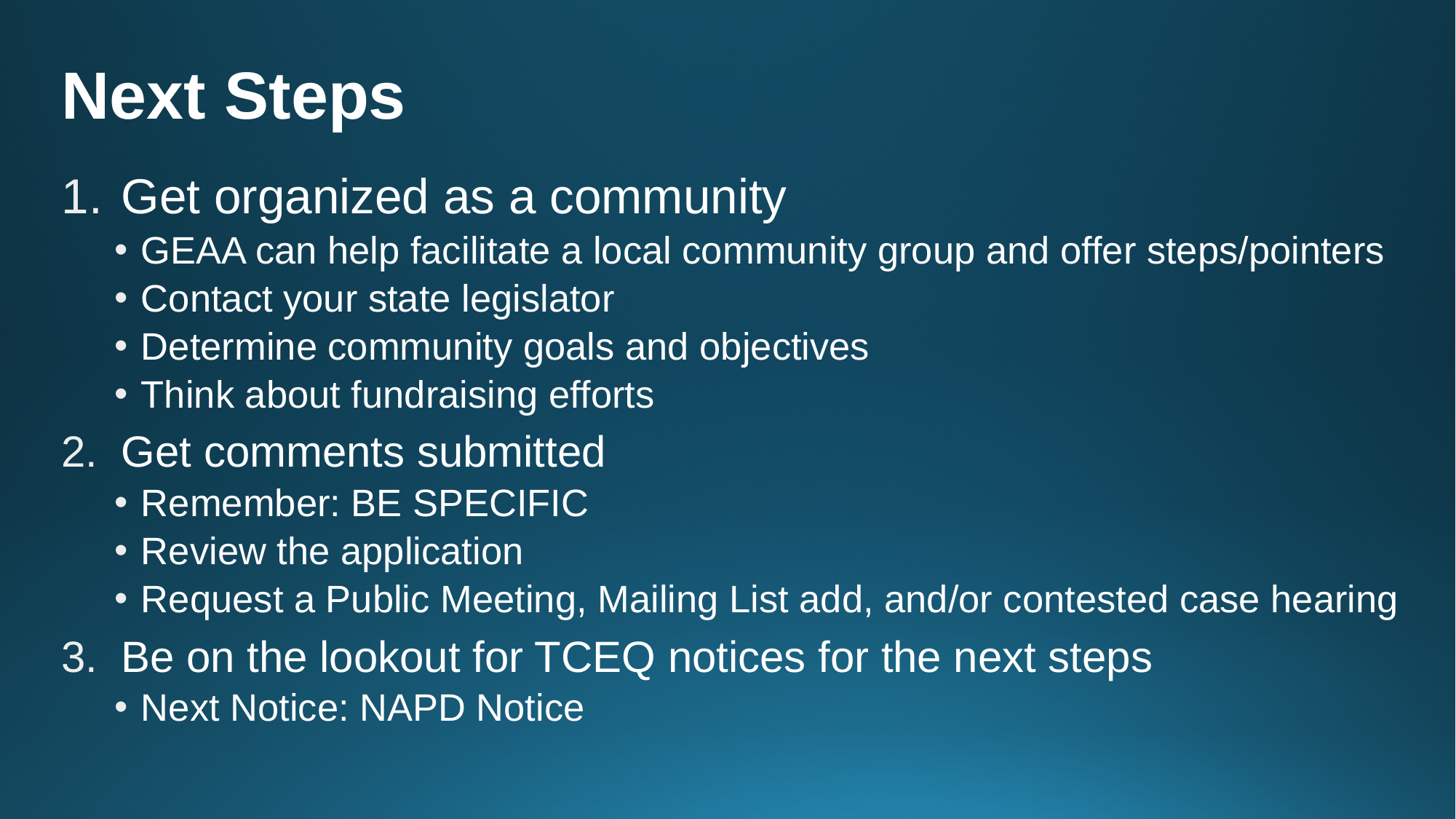

# Next Steps
Get organized as a community
GEAA can help facilitate a local community group and offer steps/pointers
Contact your state legislator
Determine community goals and objectives
Think about fundraising efforts
Get comments submitted
Remember: BE SPECIFIC
Review the application
Request a Public Meeting, Mailing List add, and/or contested case hearing
Be on the lookout for TCEQ notices for the next steps
Next Notice: NAPD Notice